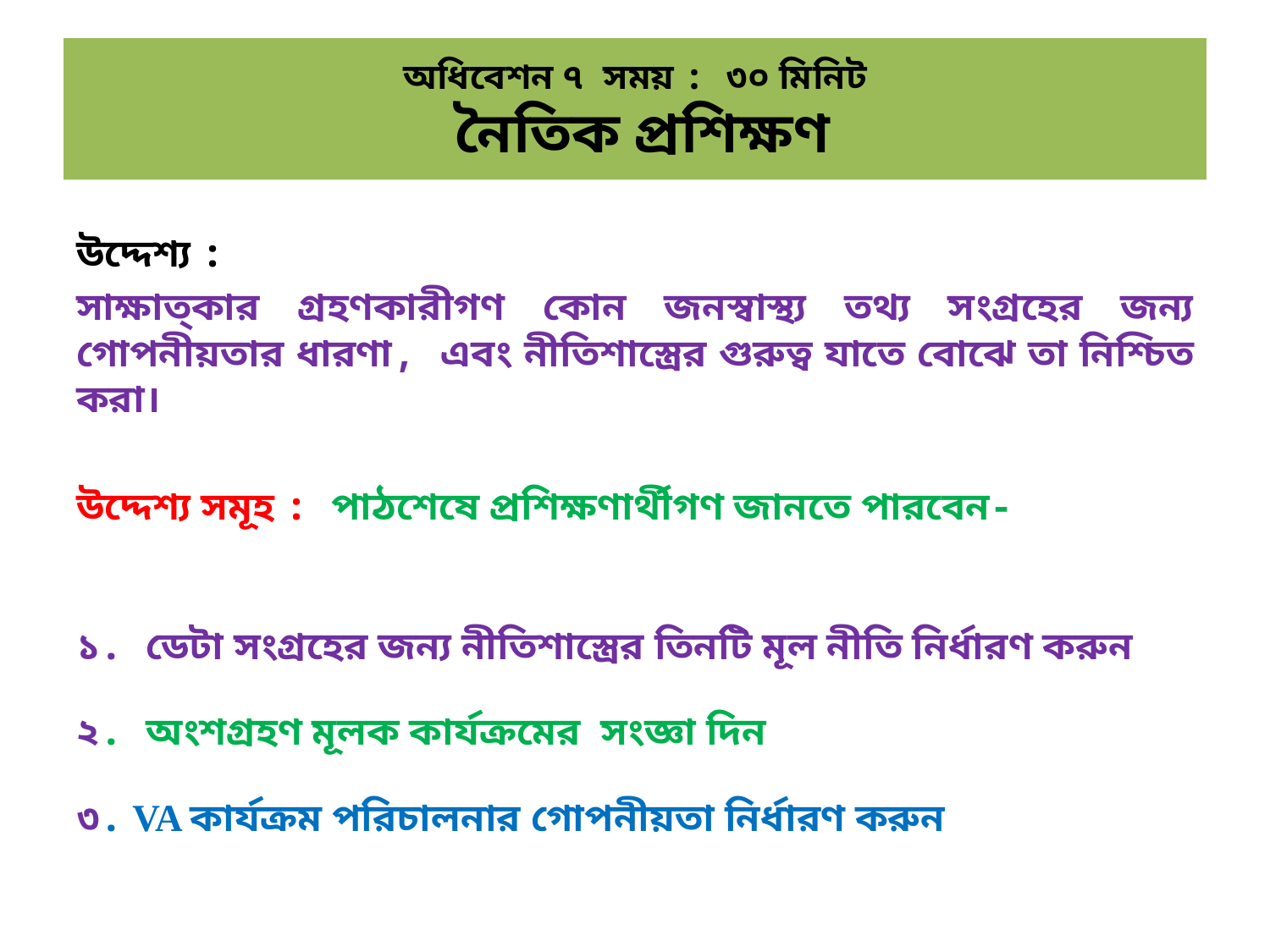

# অধিবেশন ৭  সময় : ৩০ মিনিট নৈতিক প্রশিক্ষণ
উদ্দেশ্য :
সাক্ষাত্কার গ্রহণকারীগণ কোন জনস্বাস্থ্য তথ্য সংগ্রহের জন্য গোপনীয়তার ধারণা, এবং নীতিশাস্ত্রের গুরুত্ব যাতে বোঝে তা নিশ্চিত করা।

উদ্দেশ্য সমূহ : পাঠশেষে প্রশিক্ষণার্থীগণ জানতে পারবেন-

১. ডেটা সংগ্রহের জন্য নীতিশাস্ত্রের তিনটি মূল নীতি নির্ধারণ করুন
২. অংশগ্রহণ মূলক কার্যক্রমের  সংজ্ঞা দিন
৩. VA কার্যক্রম পরিচালনার গোপনীয়তা নির্ধারণ করুন